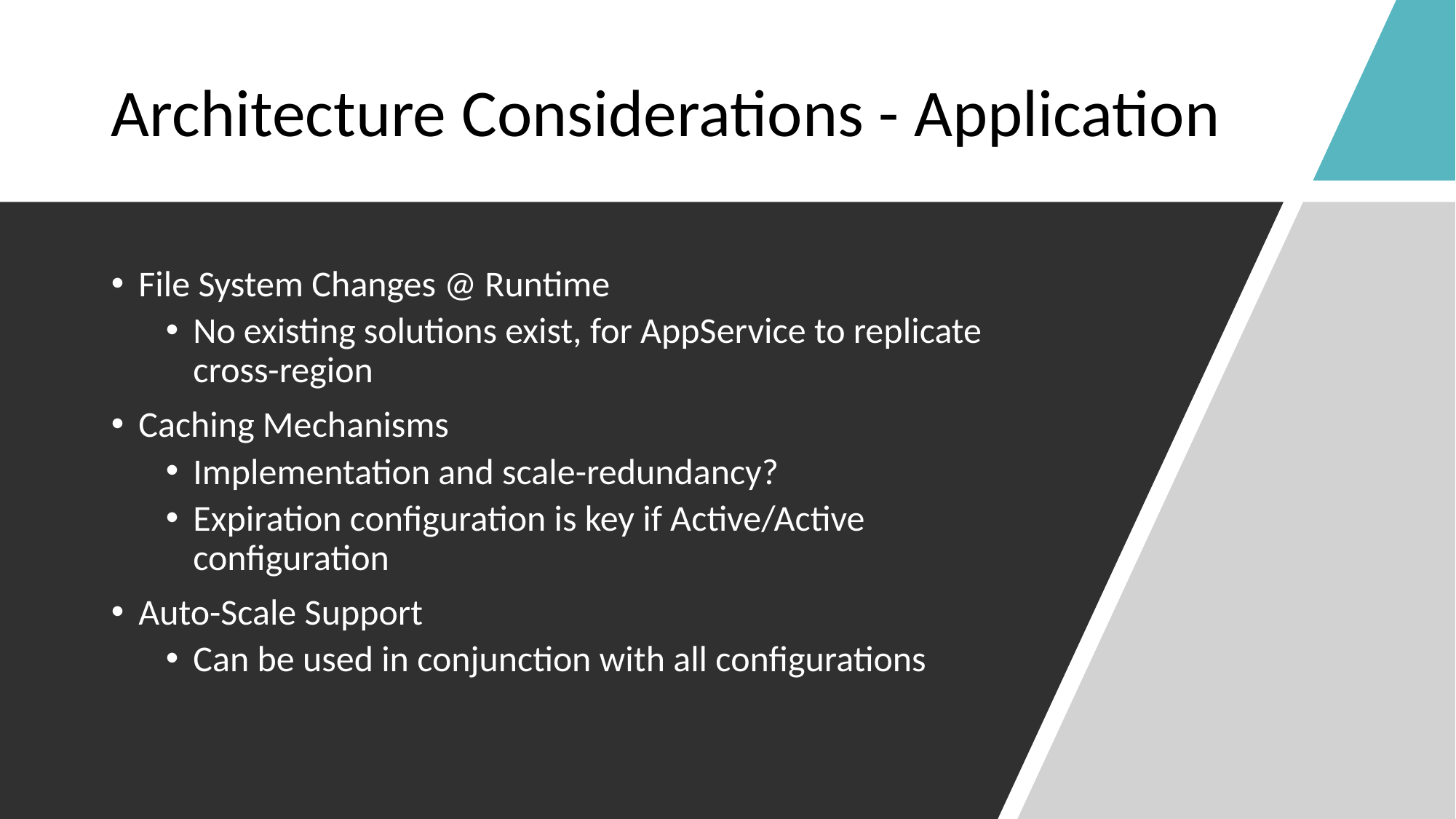

# Architecture Considerations - Application

File System Changes @ Runtime
No existing solutions exist, for AppService to replicate cross-region
Caching Mechanisms
Implementation and scale-redundancy?
Expiration configuration is key if Active/Active configuration
Auto-Scale Support
Can be used in conjunction with all configurations